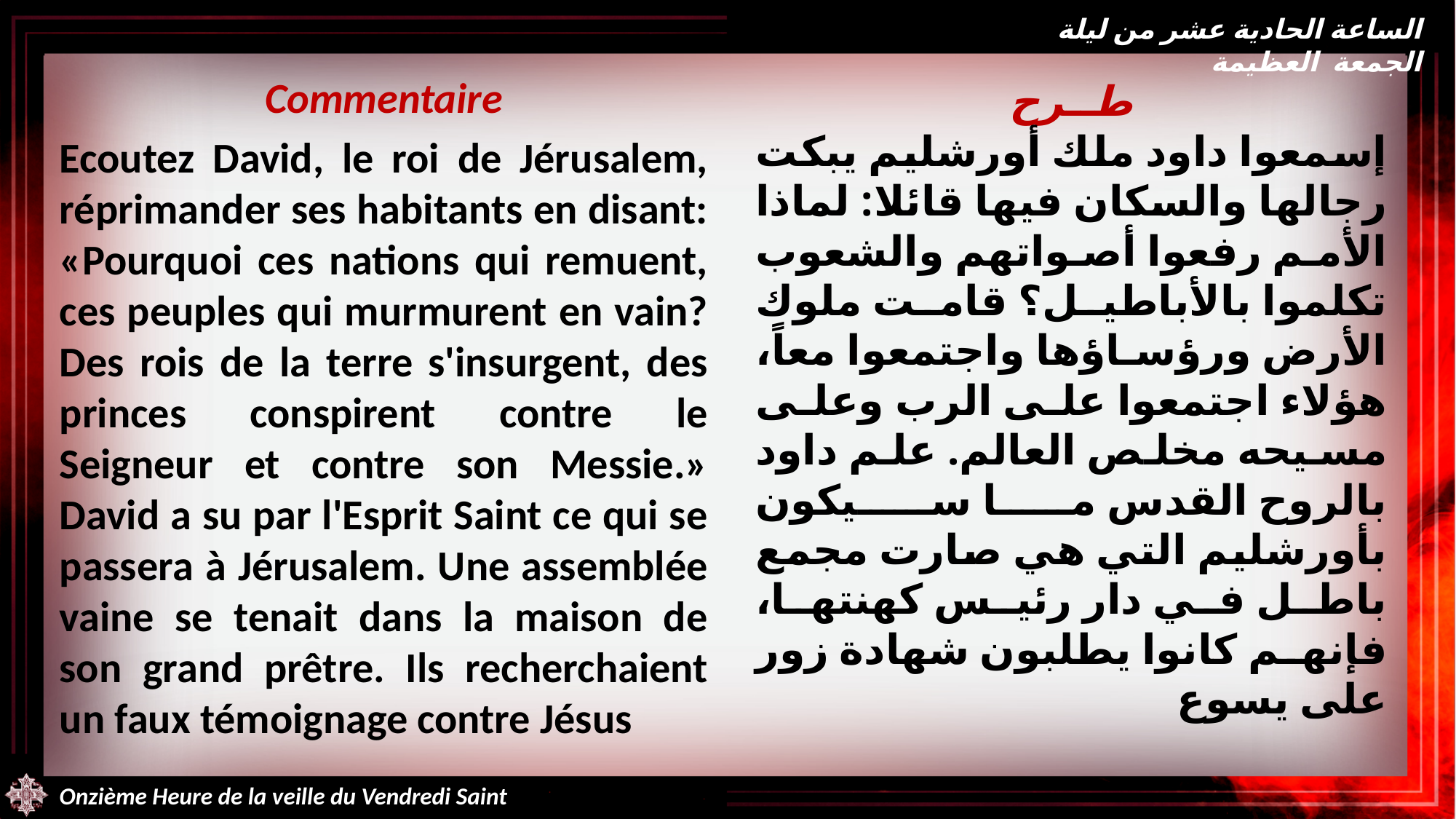

الساعة الحادية عشر من ليلة الجمعة  العظيمة
Commentaire
Ecoutez David, le roi de Jérusalem, réprimander ses habitants en disant: «Pourquoi ces nations qui remuent, ces peuples qui murmurent en vain? Des rois de la terre s'insurgent, des princes conspirent contre le Seigneur et contre son Messie.» David a su par l'Esprit Saint ce qui se passera à Jérusalem. Une assemblée vaine se tenait dans la maison de son grand prêtre. Ils recherchaient un faux témoignage contre Jésus
طــرح
إسمعوا داود ملك أورشليم يبكت رجالها والسكان فيها قائلا: لماذا الأمم رفعوا أصواتهم والشعوب تكلموا بالأباطيل؟ قامت ملوك الأرض ورؤساؤها واجتمعوا معاً، هؤلاء اجتمعوا على الرب وعلى مسيحه مخلص العالم. علم داود بالروح القدس ما سيكون بأورشليم التي هي صارت مجمع باطل في دار رئيس كهنتها، فإنهم كانوا يطلبون شهادة زور على يسوع
Onzième Heure de la veille du Vendredi Saint